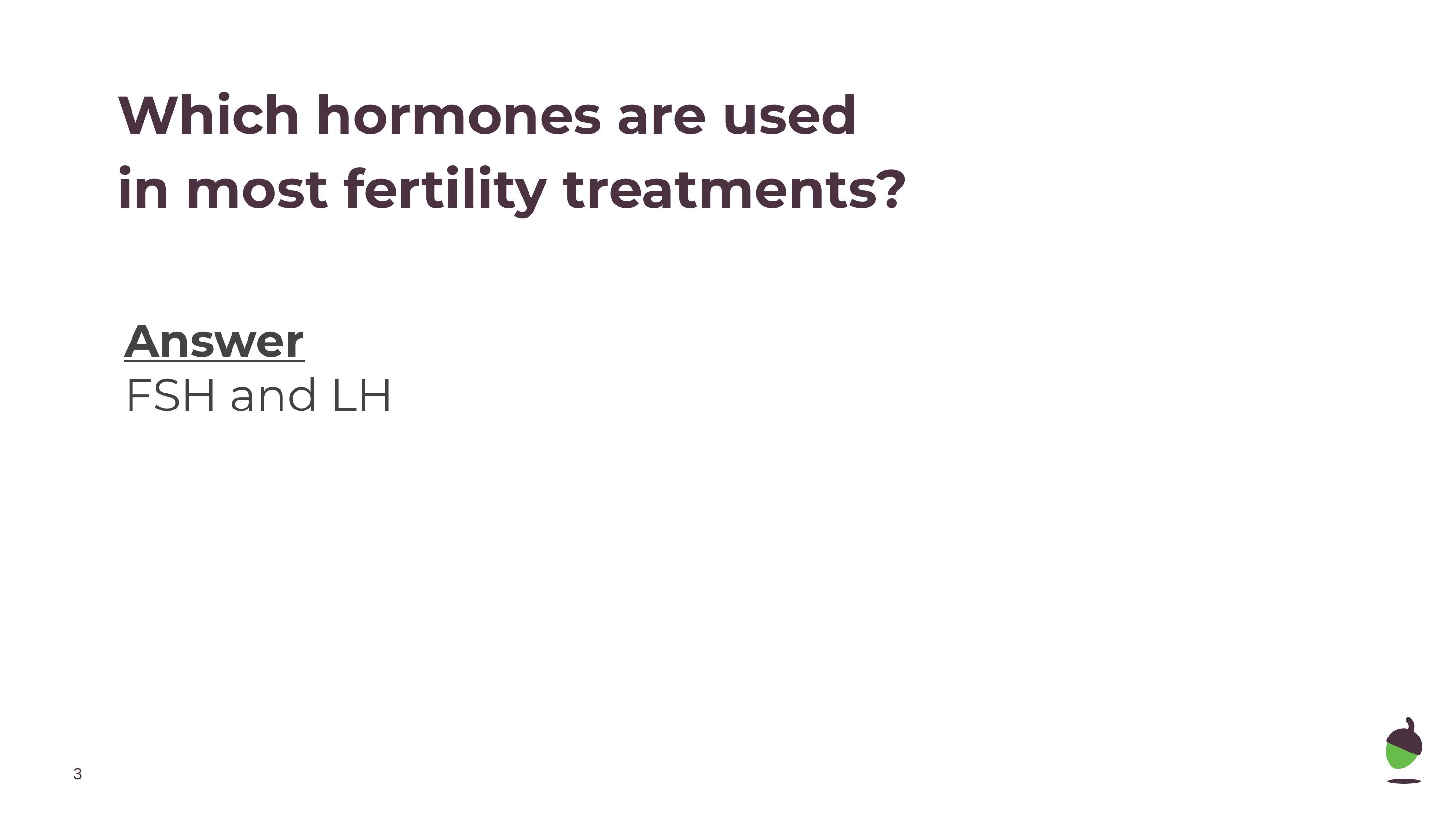

Which hormones are used in most fertility treatments?
Answer
FSH and LH
3